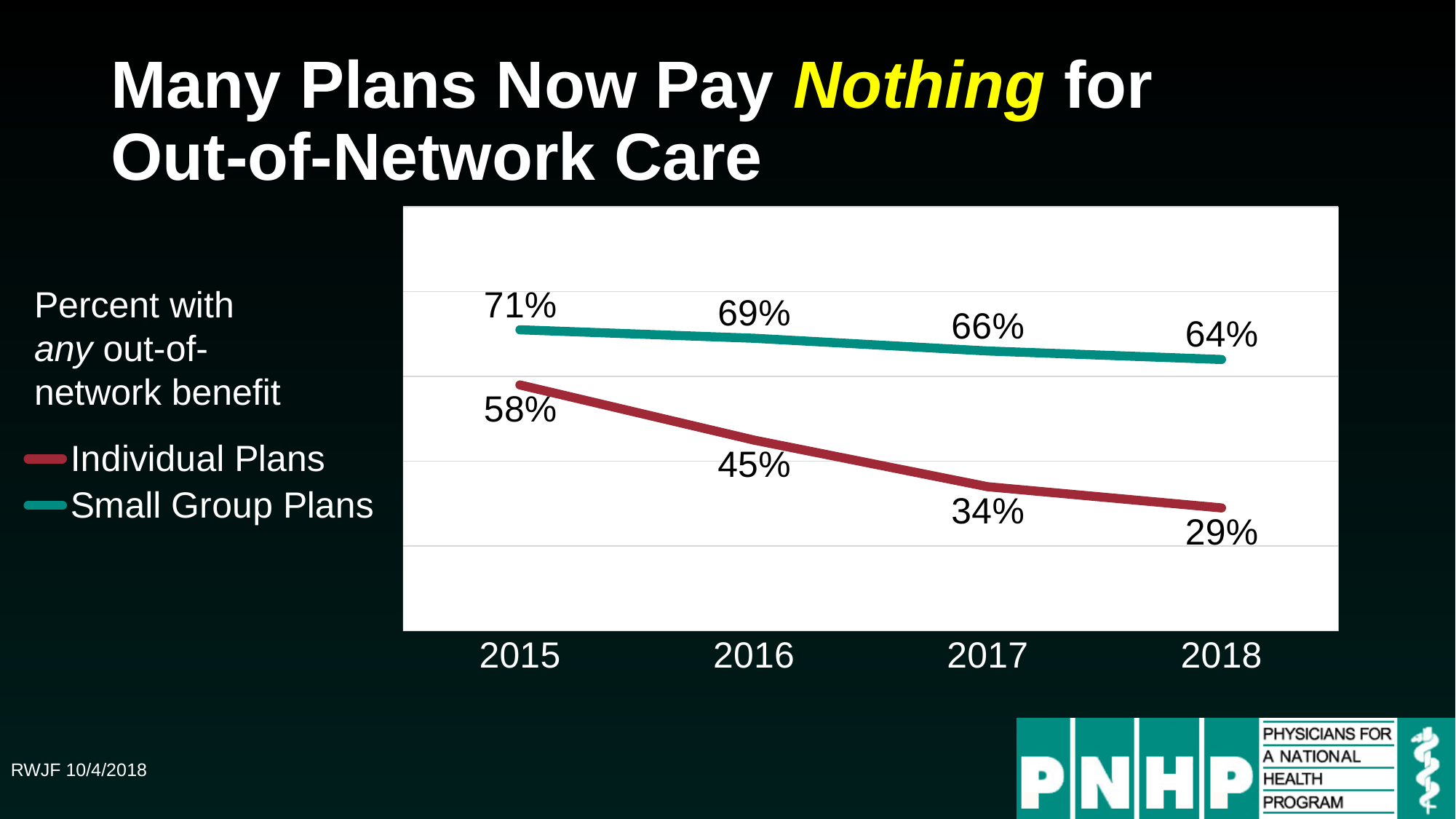

# Many Plans Now Pay Nothing for Out-of-Network Care

### Chart

| Category | Individual Plans | Small Group Plans |
|---|---|---|
| 2015 | 0.58 | 0.71 |
| 2016 | 0.45 | 0.69 |
| 2017 | 0.34 | 0.66 |
| 2018 | 0.29 | 0.64 |
Percent with any out-of-network benefit
RWJF 10/4/2018